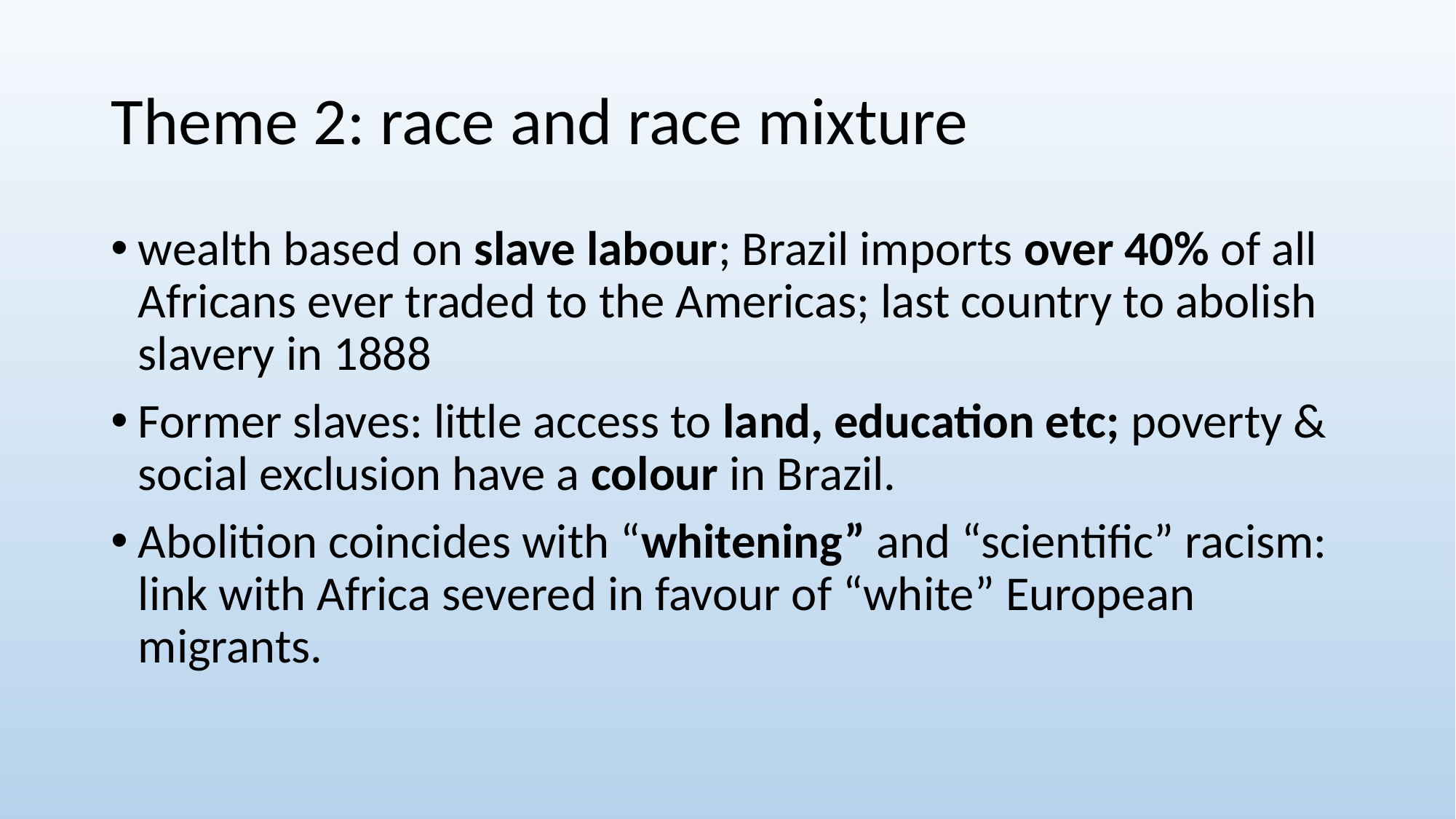

# Theme 2: race and race mixture
wealth based on slave labour; Brazil imports over 40% of all Africans ever traded to the Americas; last country to abolish slavery in 1888
Former slaves: little access to land, education etc; poverty & social exclusion have a colour in Brazil.
Abolition coincides with “whitening” and “scientific” racism: link with Africa severed in favour of “white” European migrants.